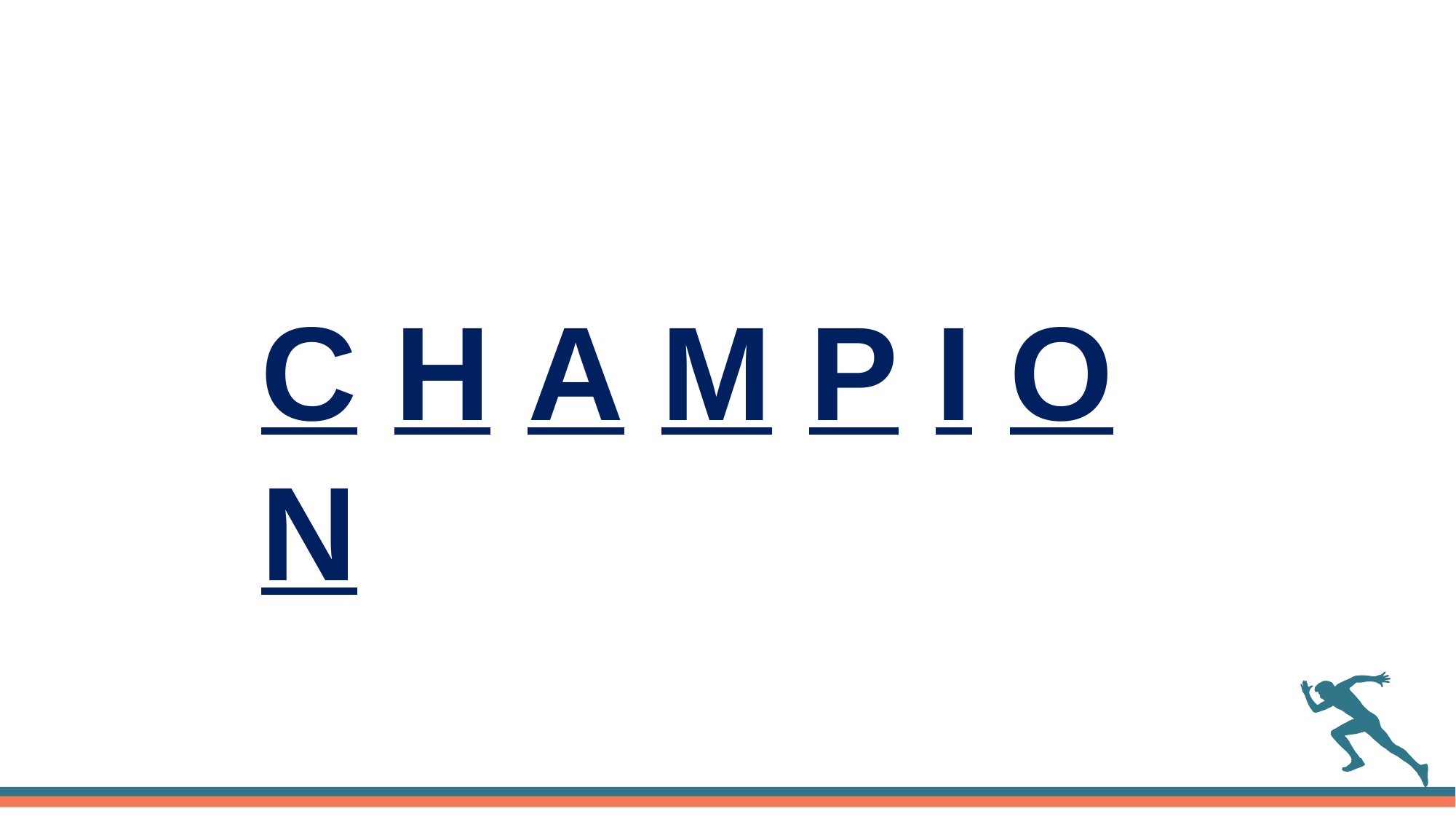

C H A M P I O N